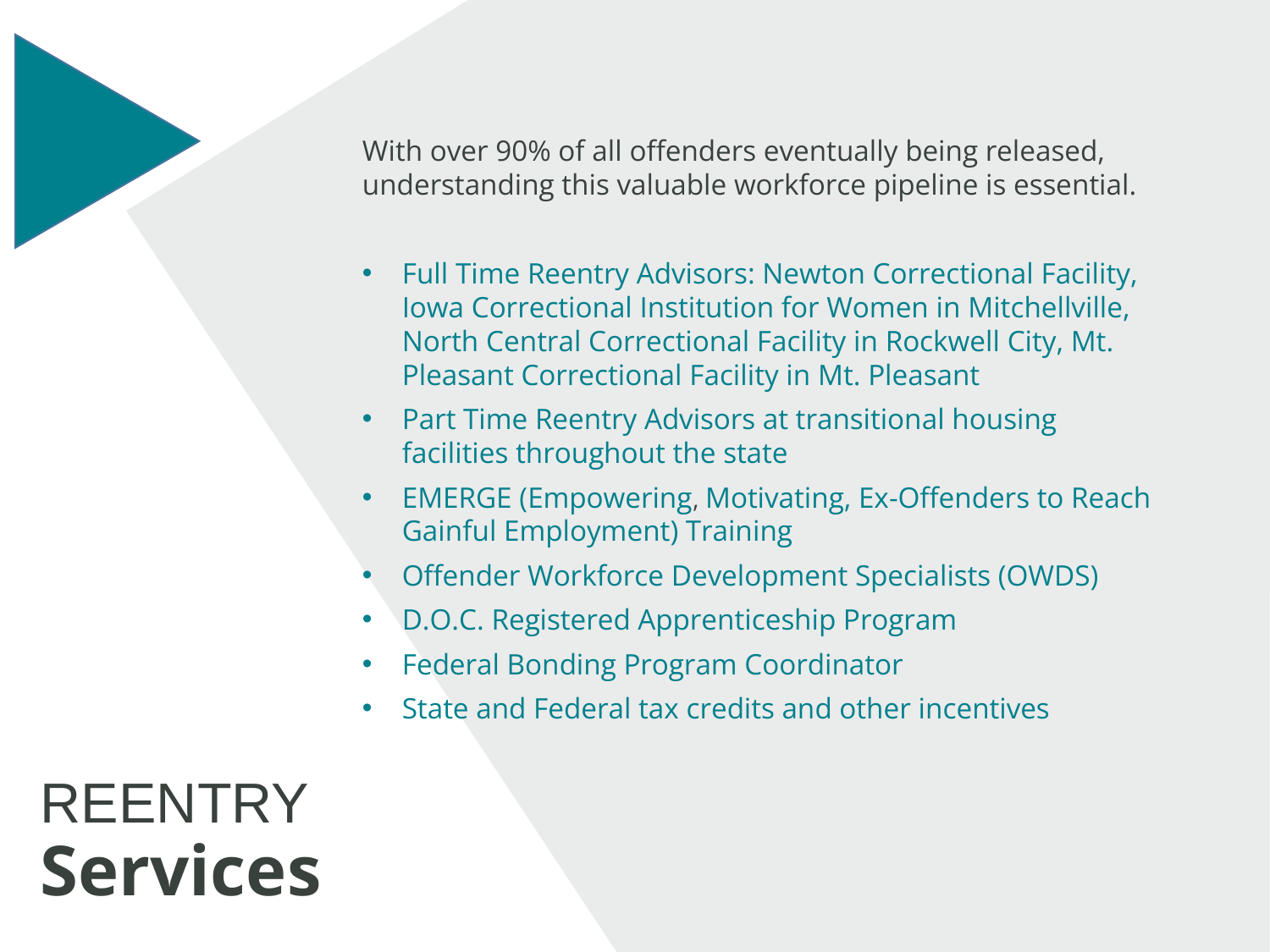

With over 90% of all offenders eventually being released, understanding this valuable workforce pipeline is essential.

Full Time Reentry Advisors: Newton Correctional Facility, Iowa Correctional Institution for Women in Mitchellville, North Central Correctional Facility in Rockwell City, Mt. Pleasant Correctional Facility in Mt. Pleasant
Part Time Reentry Advisors at transitional housing facilities throughout the state
EMERGE (Empowering, Motivating, Ex-Offenders to Reach Gainful Employment) Training
Offender Workforce Development Specialists (OWDS)
D.O.C. Registered Apprenticeship Program
Federal Bonding Program Coordinator
State and Federal tax credits and other incentives
REENTRY
Services